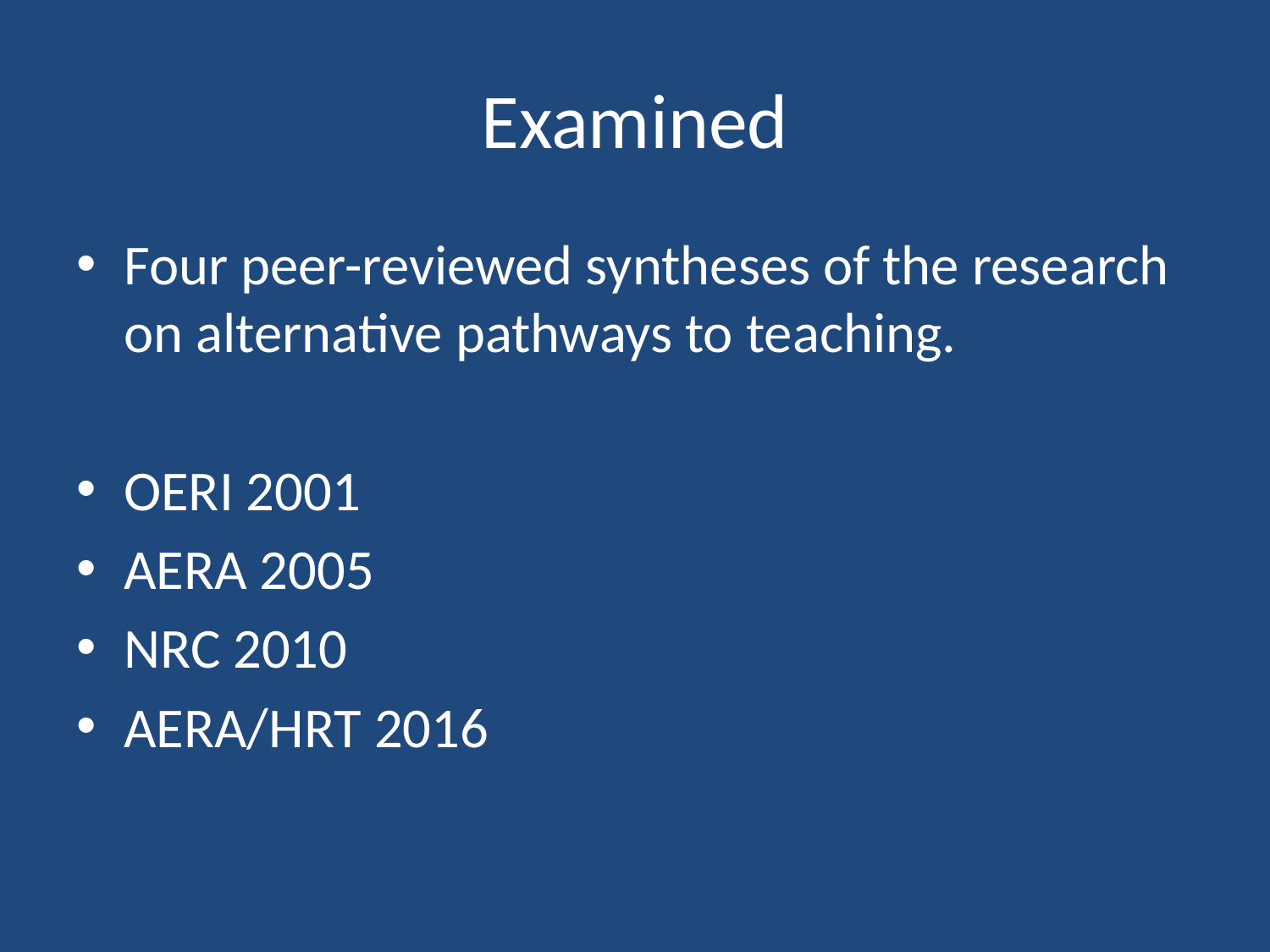

# Examined
Four peer-reviewed syntheses of the research on alternative pathways to teaching.

OERI 2001
AERA 2005
NRC 2010
AERA/HRT 2016